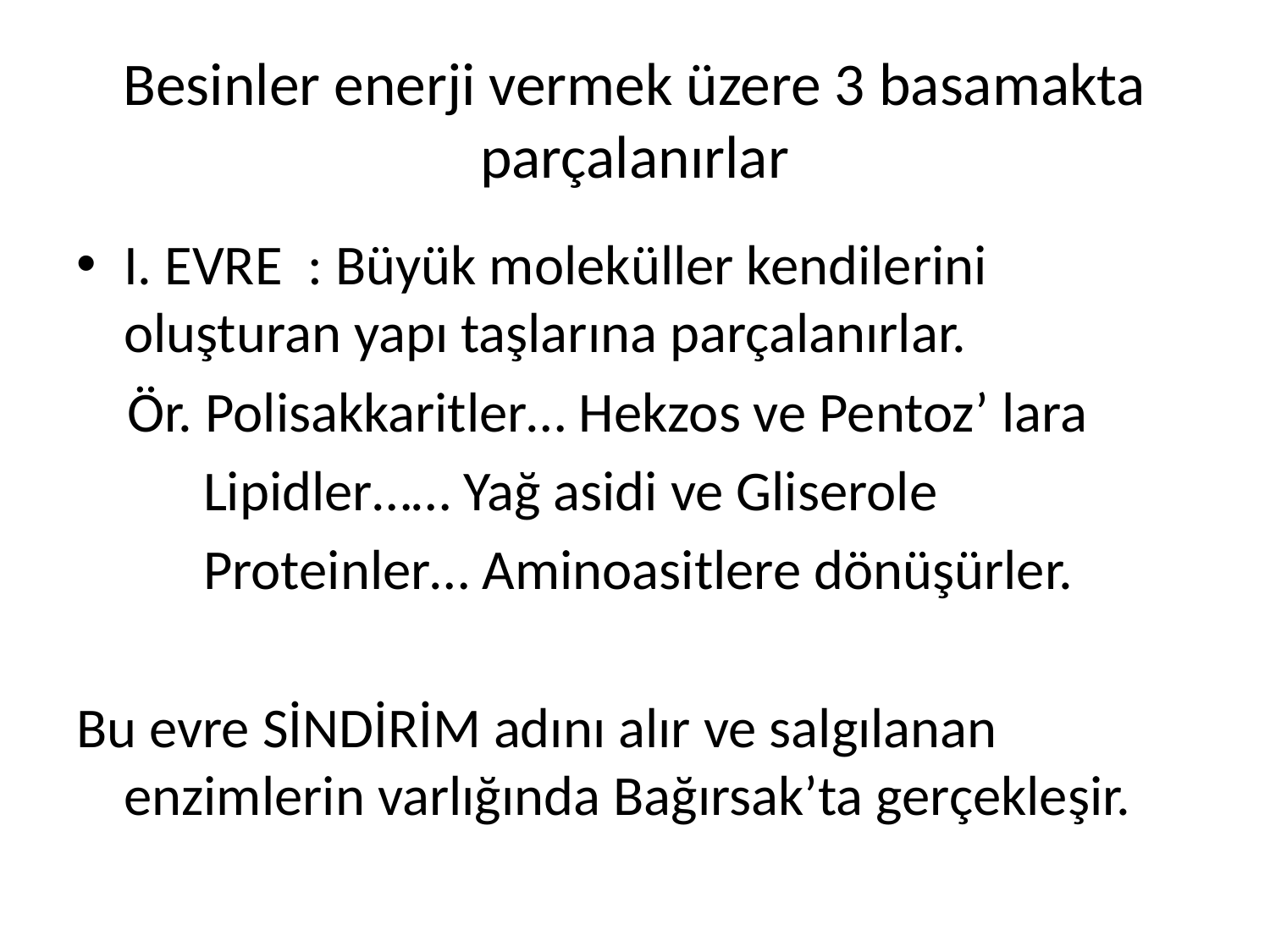

# Besinler enerji vermek üzere 3 basamakta parçalanırlar
I. EVRE  : Büyük moleküller kendilerini oluşturan yapı taşlarına parçalanırlar.
    Ör. Polisakkaritler… Hekzos ve Pentoz’ lara
          Lipidler…… Yağ asidi ve Gliserole
          Proteinler… Aminoasitlere dönüşürler.

Bu evre SİNDİRİM adını alır ve salgılanan enzimlerin varlığında Bağırsak’ta gerçekleşir.